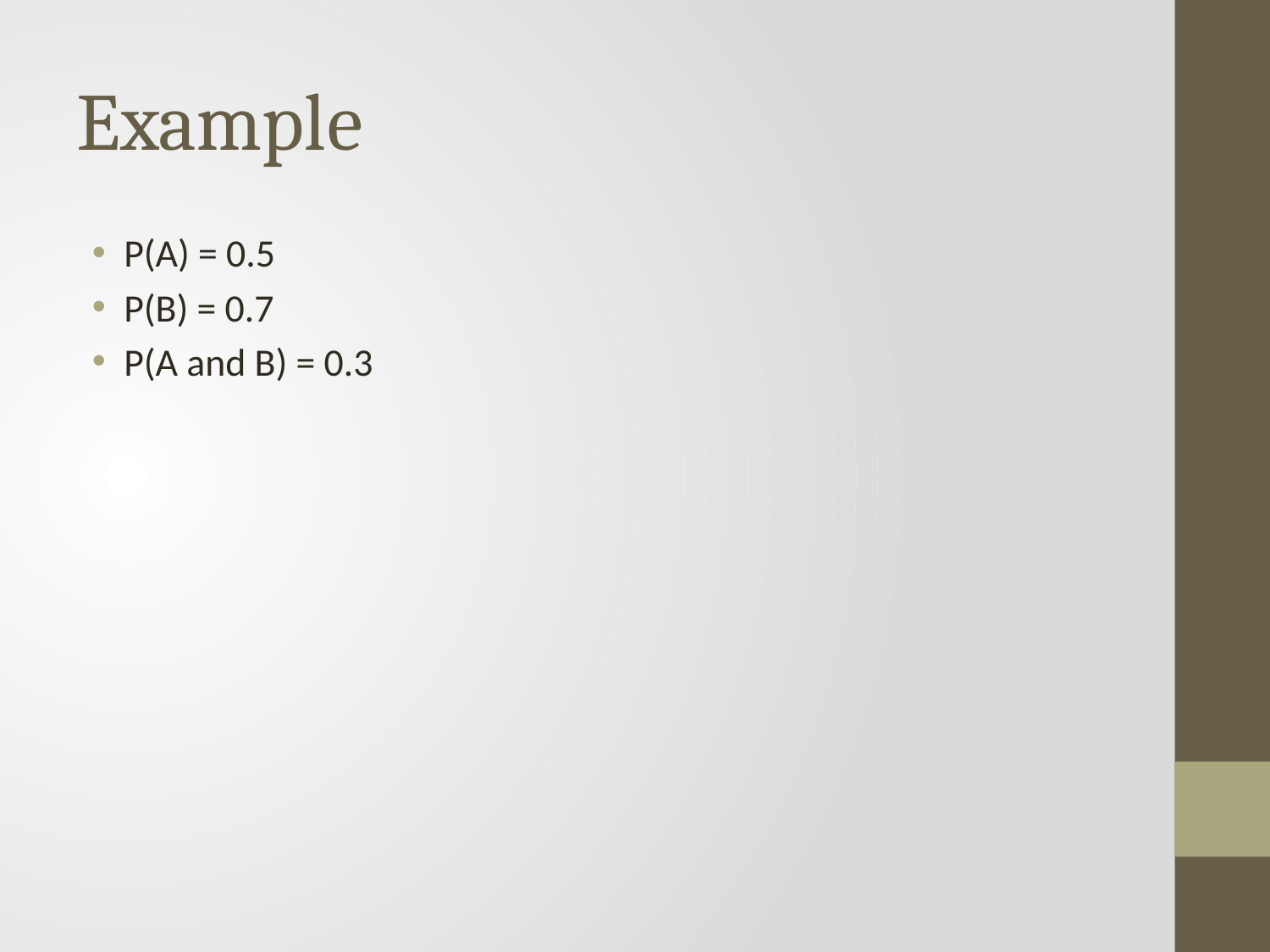

# Example
P(A) = 0.5
P(B) = 0.7
P(A and B) = 0.3